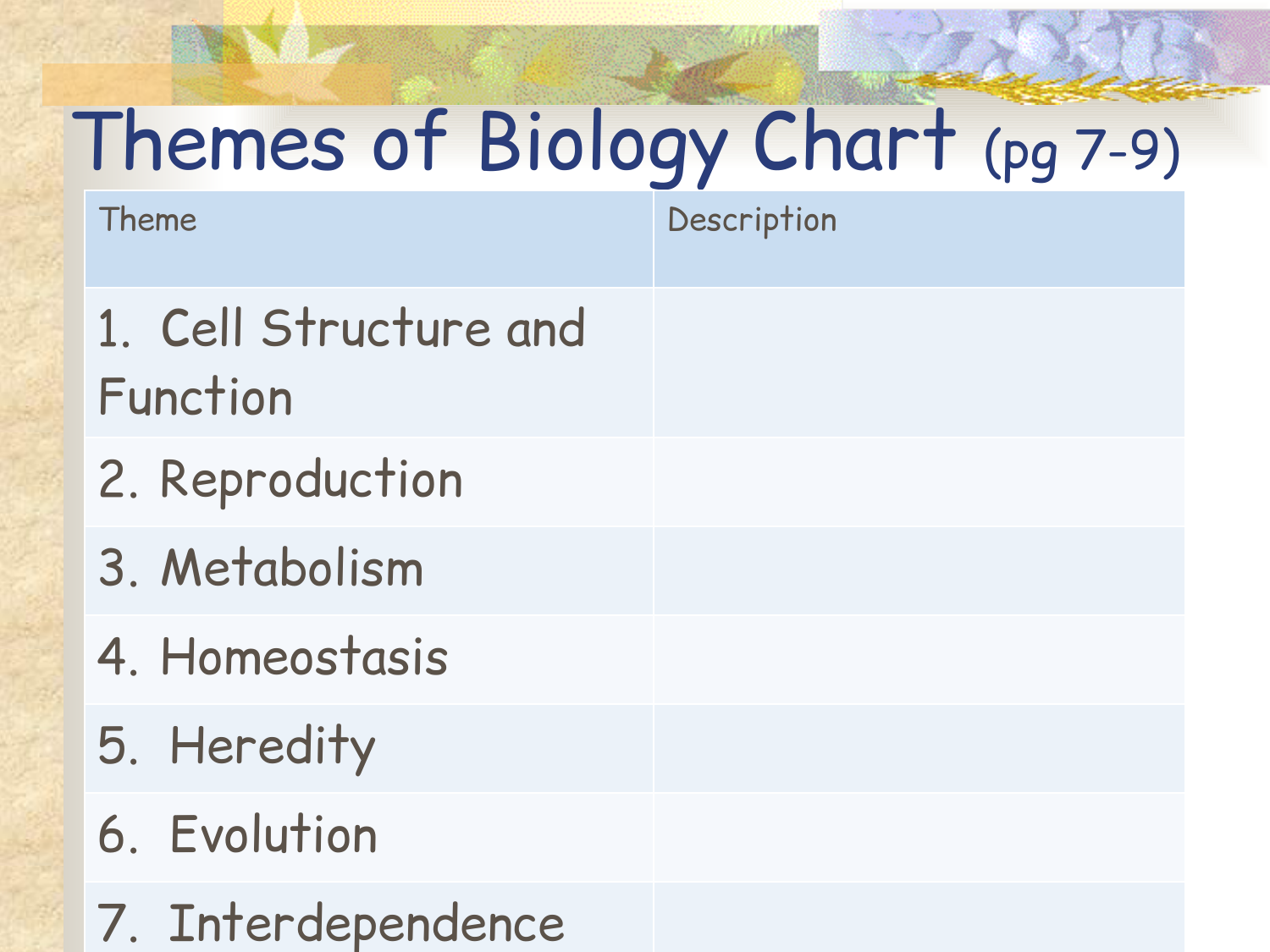

# Themes of Biology Chart (pg 7-9)
| Theme | Description |
| --- | --- |
| 1. Cell Structure and Function |  |
| Reproduction |  |
| Metabolism |  |
| Homeostasis |  |
| 5. Heredity |  |
| 6. Evolution |  |
| 7. Interdependence |  |